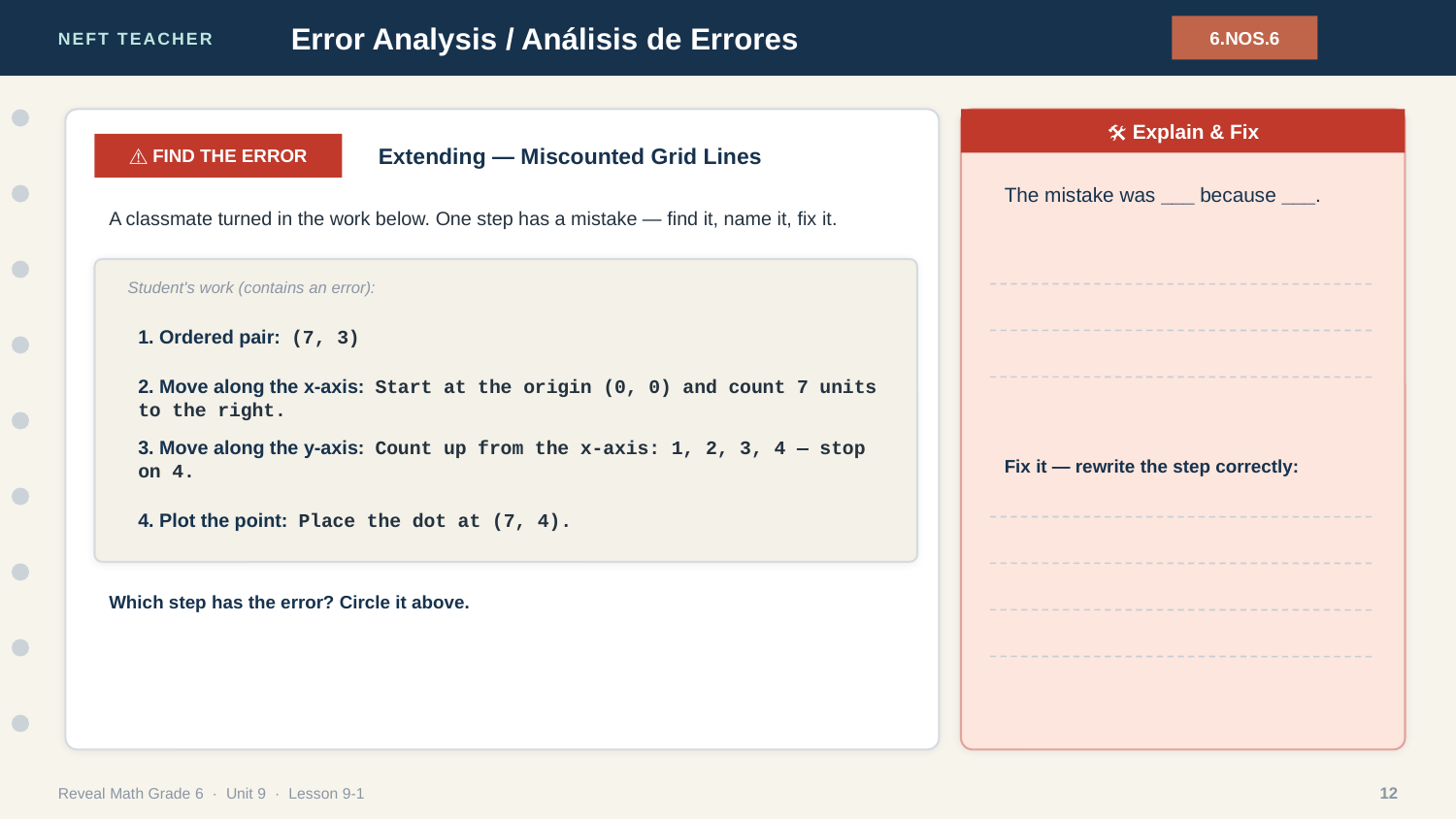

NEFT TEACHER
Error Analysis / Análisis de Errores
6.NOS.6

🛠 Explain & Fix
⚠ FIND THE ERROR
Extending — Miscounted Grid Lines
The mistake was ___ because ___.

A classmate turned in the work below. One step has a mistake — find it, name it, fix it.

Student's work (contains an error):

1. Ordered pair:  (7, 3)

2. Move along the x-axis:  Start at the origin (0, 0) and count 7 units to the right.

3. Move along the y-axis:  Count up from the x-axis: 1, 2, 3, 4 — stop on 4.
Fix it — rewrite the step correctly:

4. Plot the point:  Place the dot at (7, 4).

Which step has the error? Circle it above.

Reveal Math Grade 6  ·  Unit 9  ·  Lesson 9-1
12